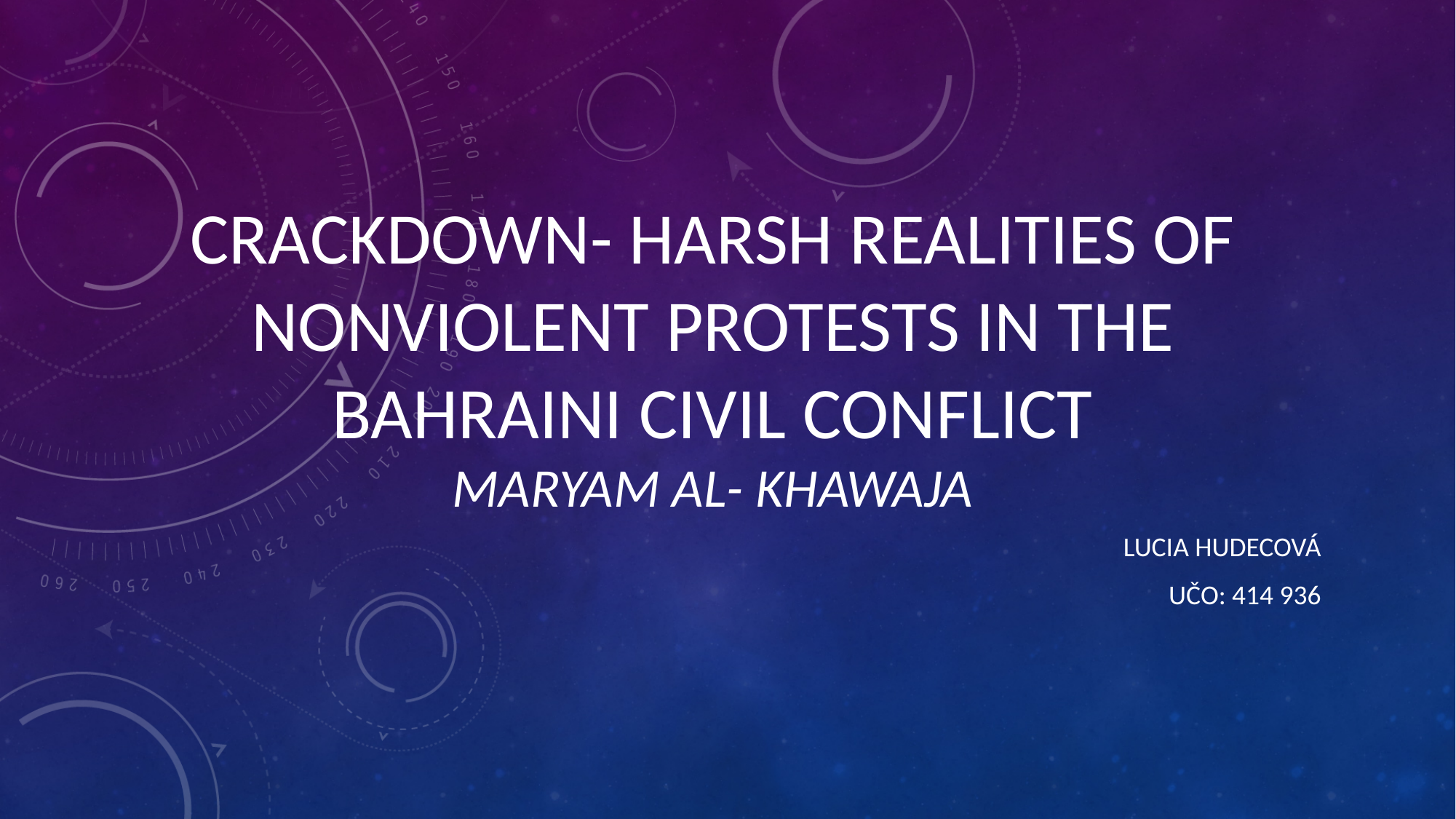

# Crackdown- Harsh realities OF NONviolent protests in the bahraini civil conflict Maryam AL- Khawaja
Lucia HudecovÁ
UČO: 414 936